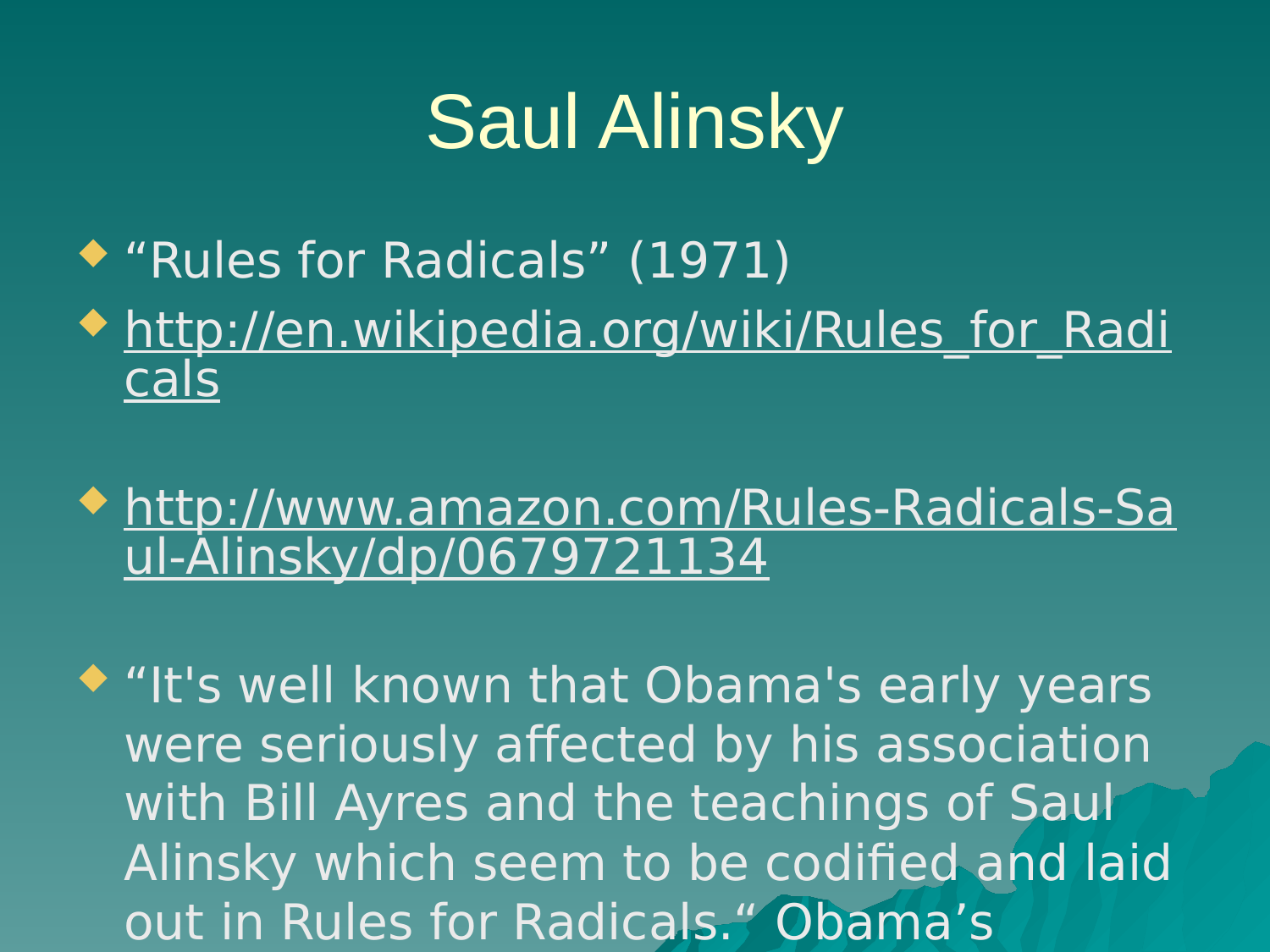

# Saul Alinsky
“Rules for Radicals” (1971)
http://en.wikipedia.org/wiki/Rules_for_Radicals
http://www.amazon.com/Rules-Radicals-Saul-Alinsky/dp/0679721134
“It's well known that Obama's early years were seriously affected by his association with Bill Ayres and the teachings of Saul Alinsky which seem to be codified and laid out in Rules for Radicals.“ Obama’s roommate at Columbia University